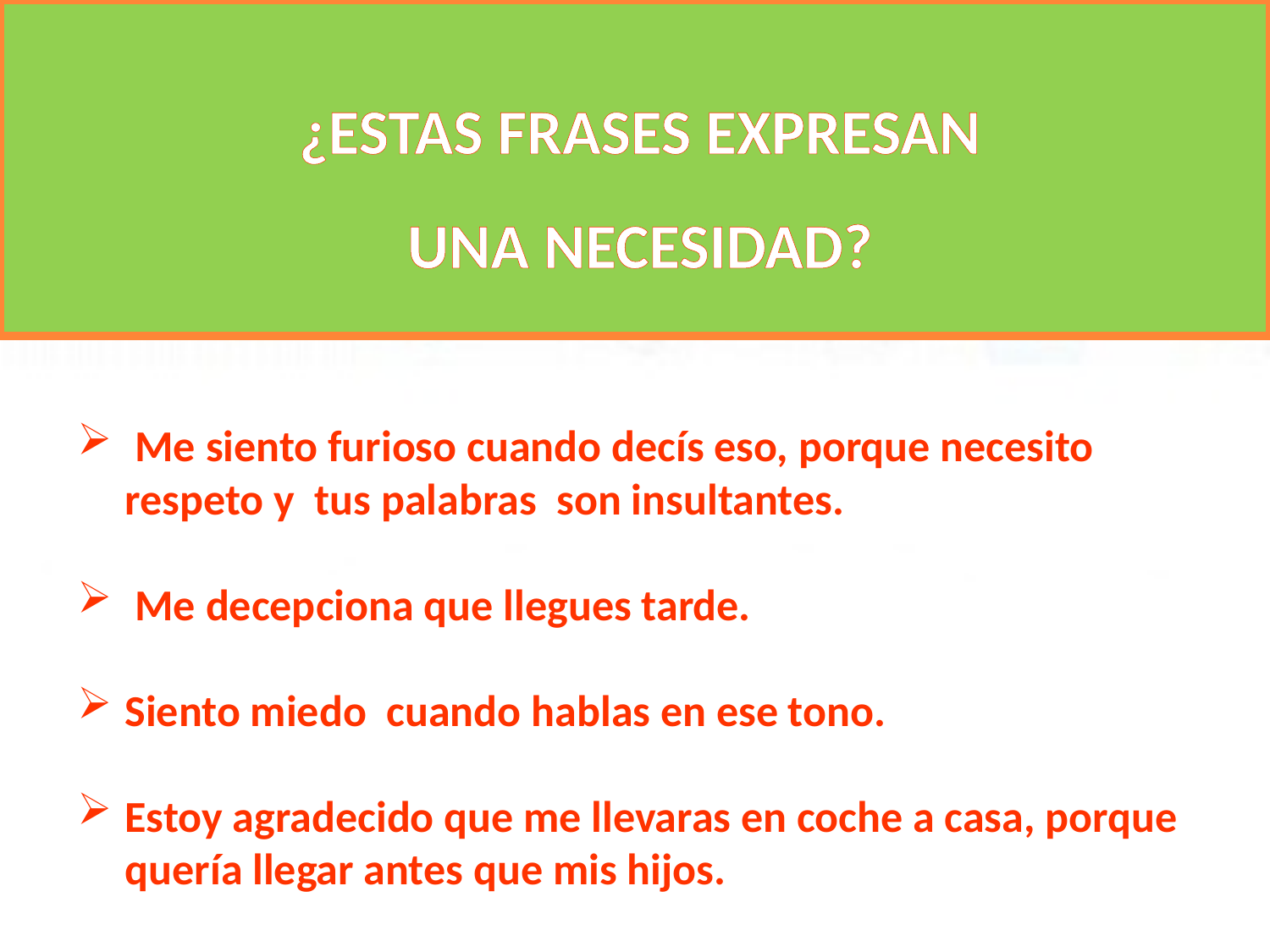

#
¿ESTAS FRASES EXPRESAN
UNA NECESIDAD?
 Me siento furioso cuando decís eso, porque necesito respeto y  tus palabras  son insultantes.

 Me decepciona que llegues tarde.

Siento miedo  cuando hablas en ese tono.

Estoy agradecido que me llevaras en coche a casa, porque quería llegar antes que mis hijos.